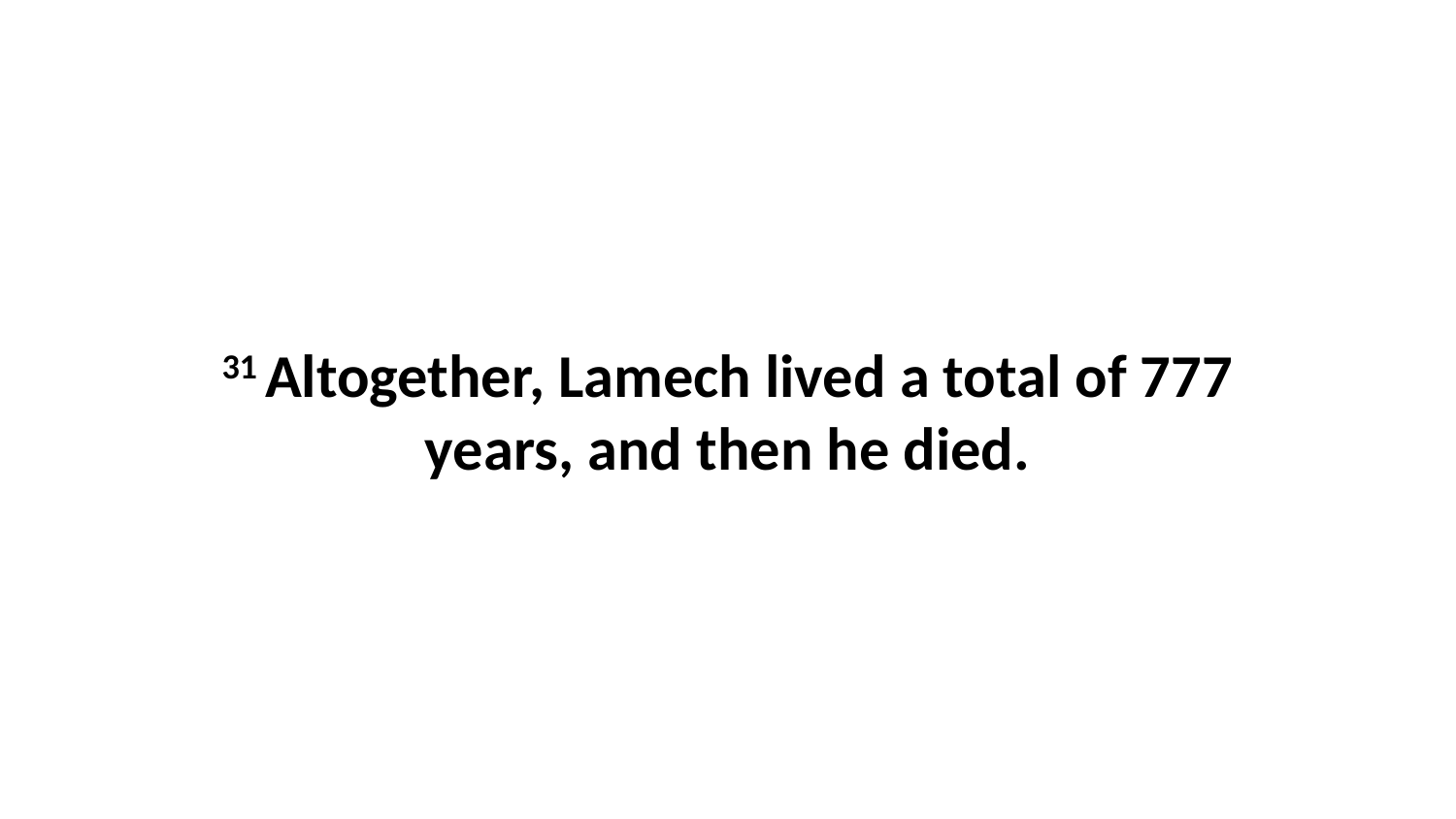

31 Altogether, Lamech lived a total of 777 years, and then he died.